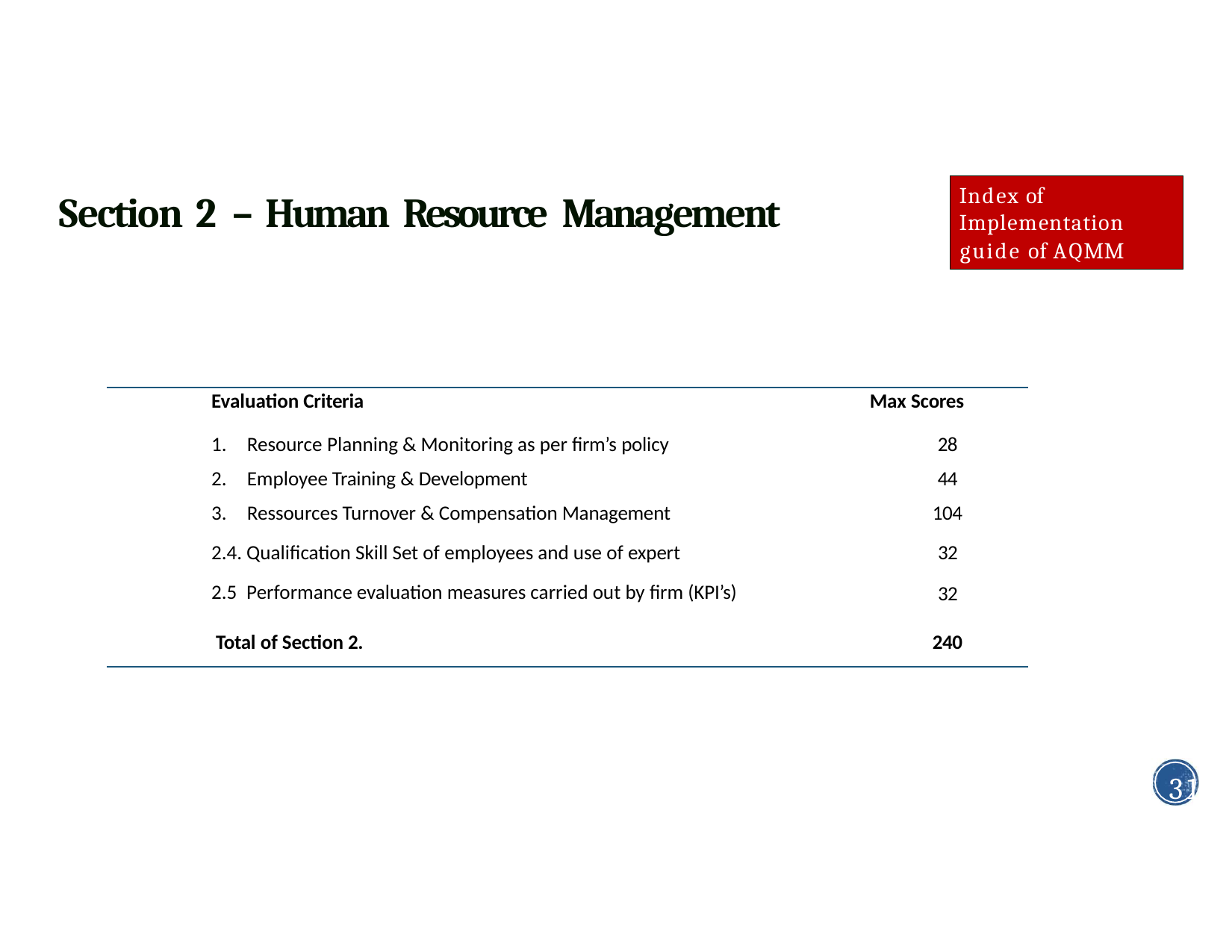

# Section 2 – Human Resource Management
Index of Implementation guide of AQMM
Evaluation Criteria
Max Scores

Resource Planning & Monitoring as per firm’s policy
Employee Training & Development
Ressources Turnover & Compensation Management
28
44
104
2.4. Qualification Skill Set of employees and use of expert
32
2.5 Performance evaluation measures carried out by firm (KPI’s)
32
Total of Section 2.
240

31